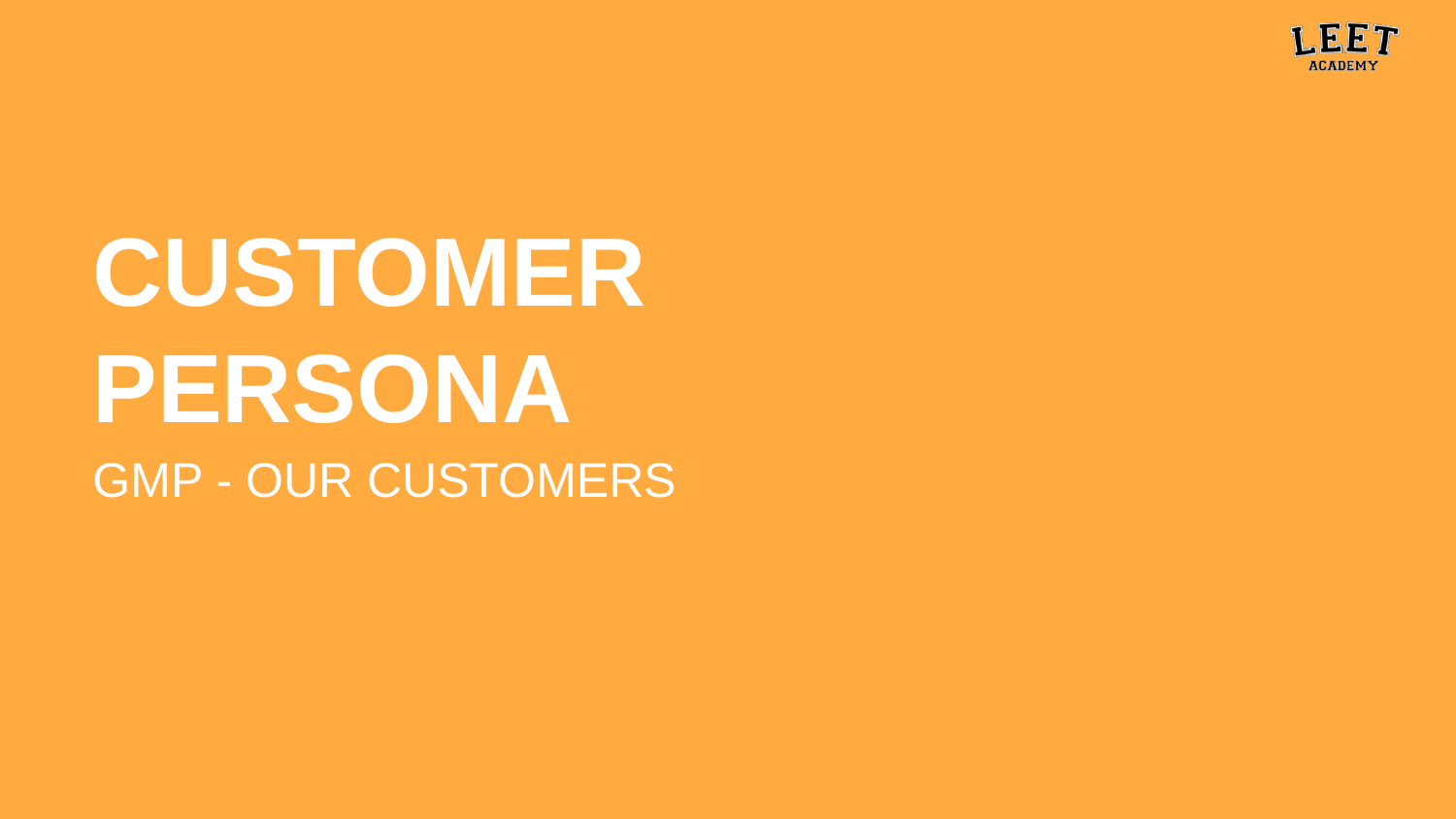

# CUSTOMER PERSONA
GMP - OUR CUSTOMERS